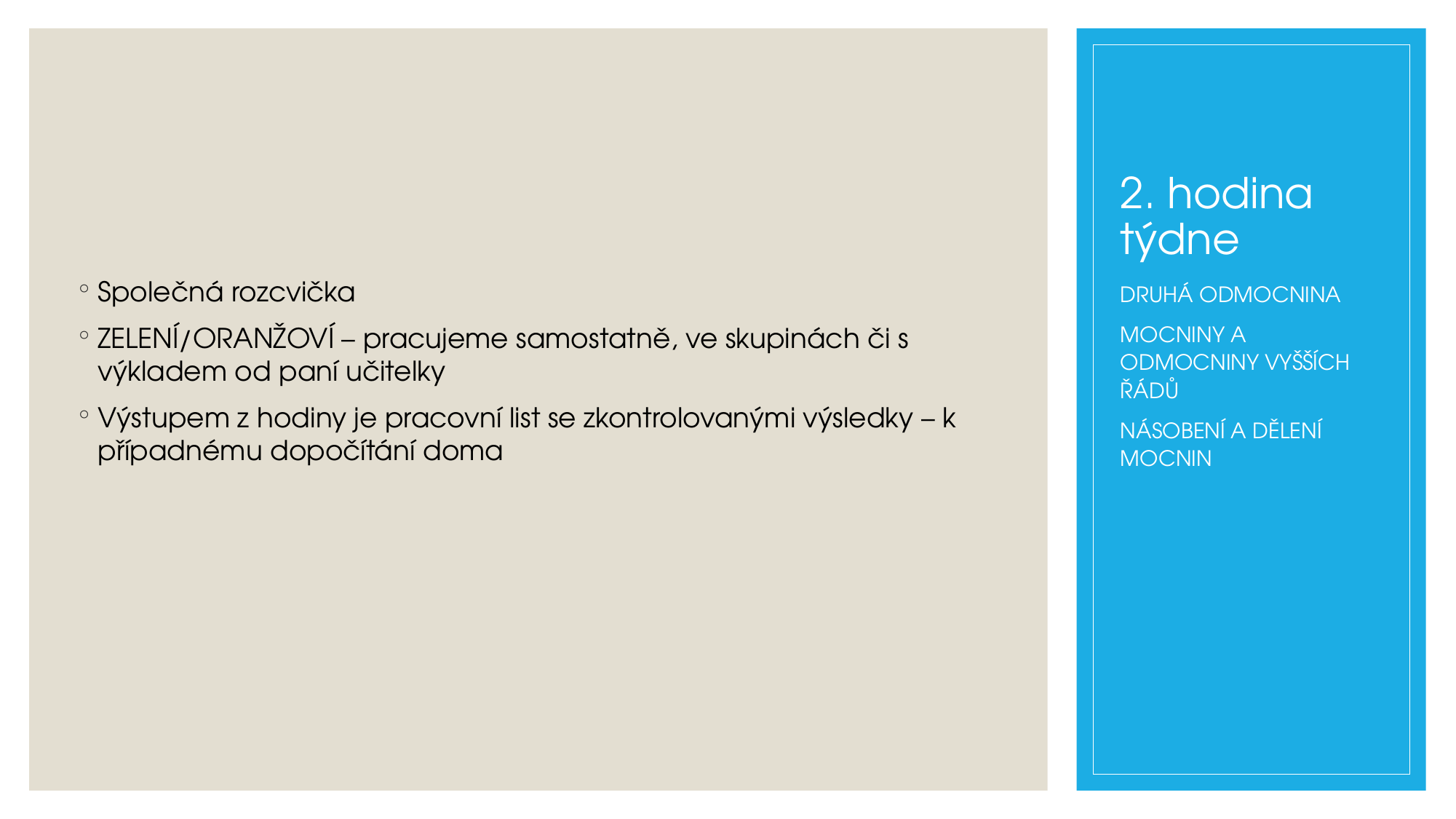

# 2. hodina týdne
Společná rozcvička
ZELENÍ/ORANŽOVÍ – pracujeme samostatně, ve skupinách či s výkladem od paní učitelky
Výstupem z hodiny je pracovní list se zkontrolovanými výsledky – k případnému dopočítání doma
DRUHÁ ODMOCNINA
MOCNINY A ODMOCNINY VYŠŠÍCH ŘÁDŮ
NÁSOBENÍ A DĚLENÍ MOCNIN